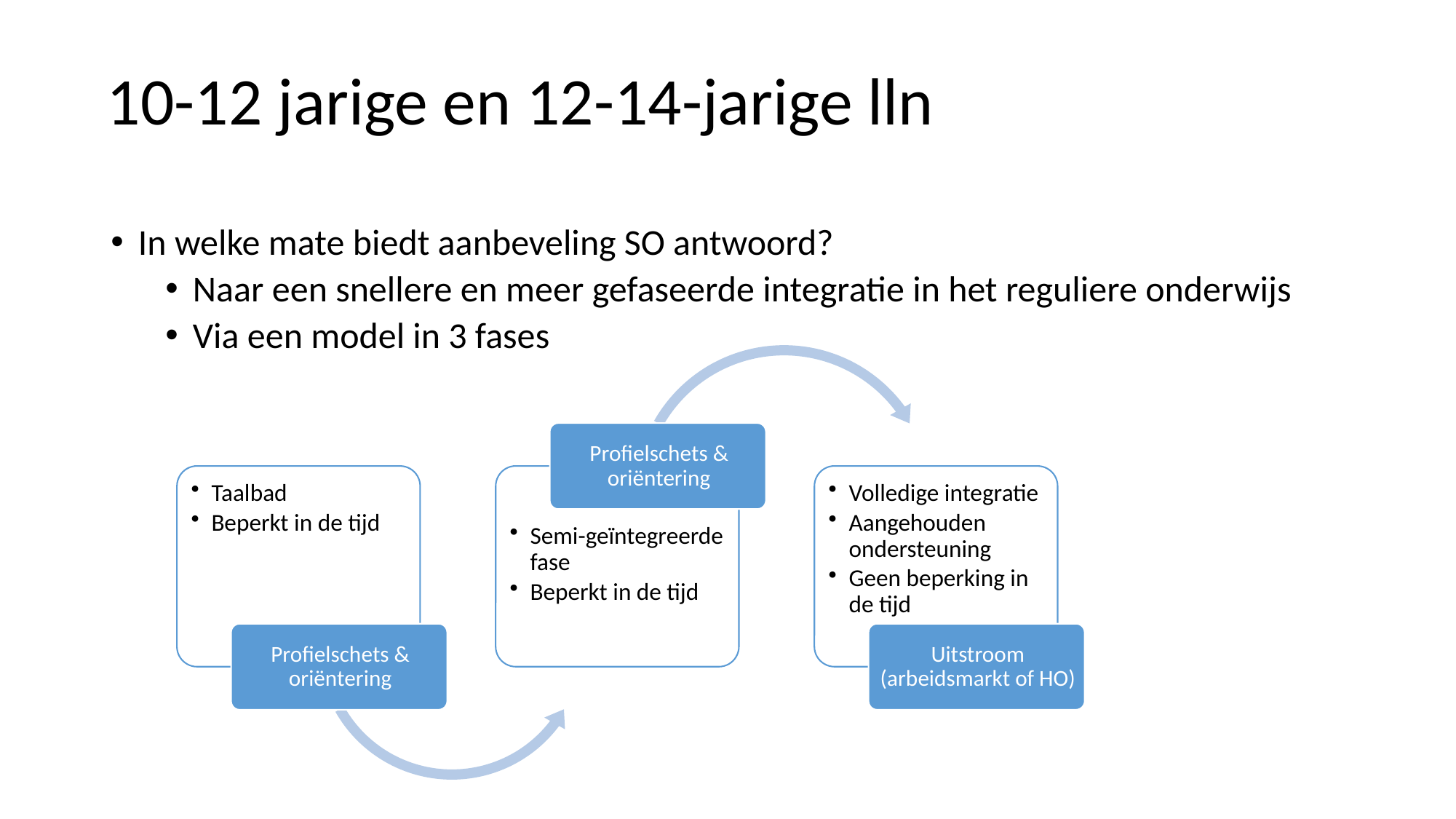

# 10-12 jarige en 12-14-jarige lln
In welke mate biedt aanbeveling SO antwoord?
Naar een snellere en meer gefaseerde integratie in het reguliere onderwijs
Via een model in 3 fases

Taalbad
Beperkt in de tijd
Profielschets & oriëntering
Semi-geïntegreerde fase
Beperkt in de tijd
Profielschets & oriëntering
Volledige integratie
Aangehouden ondersteuning
Geen beperking in de tijd
Uitstroom (arbeidsmarkt of HO)